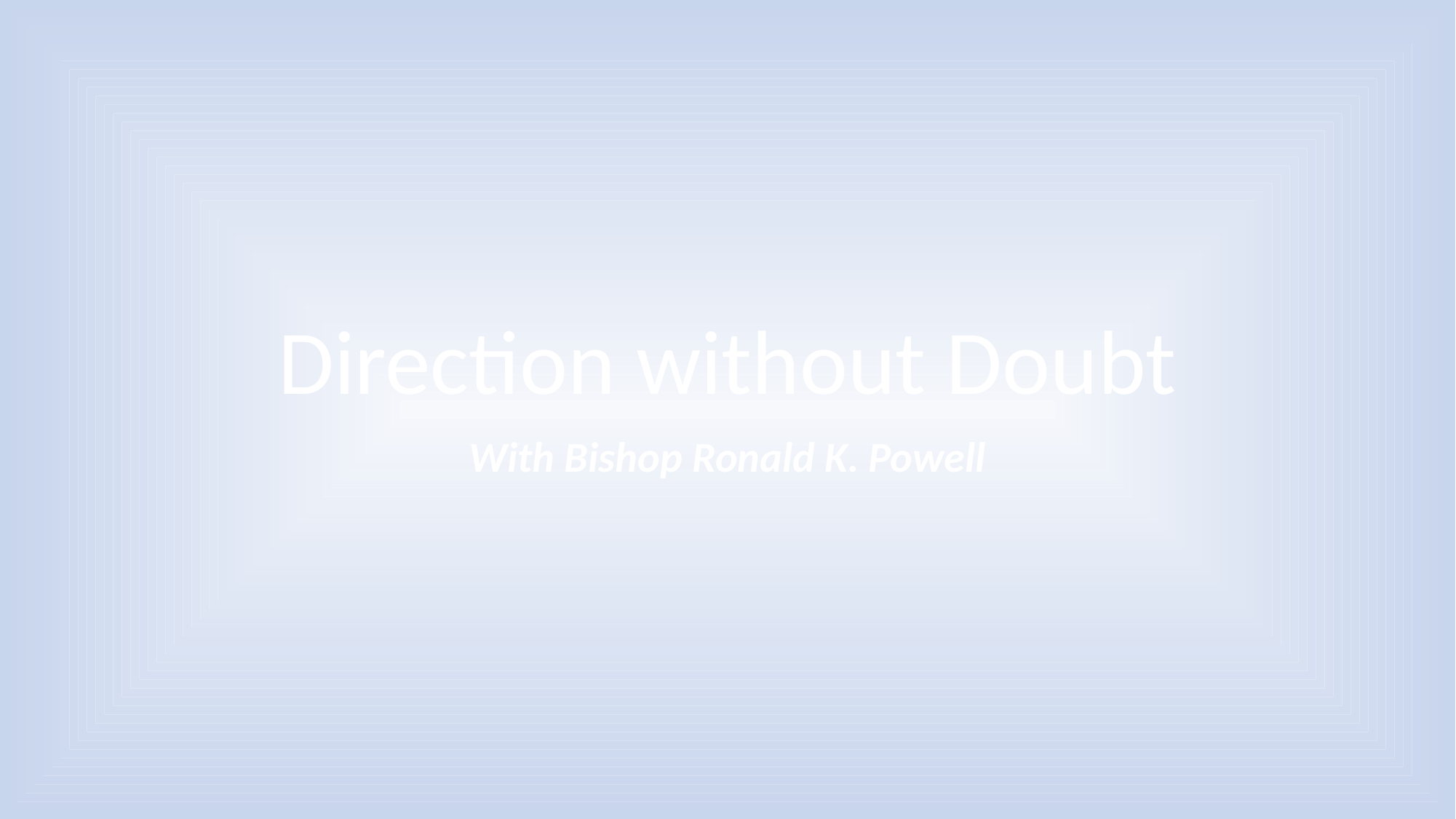

# Direction without Doubt
With Bishop Ronald K. Powell